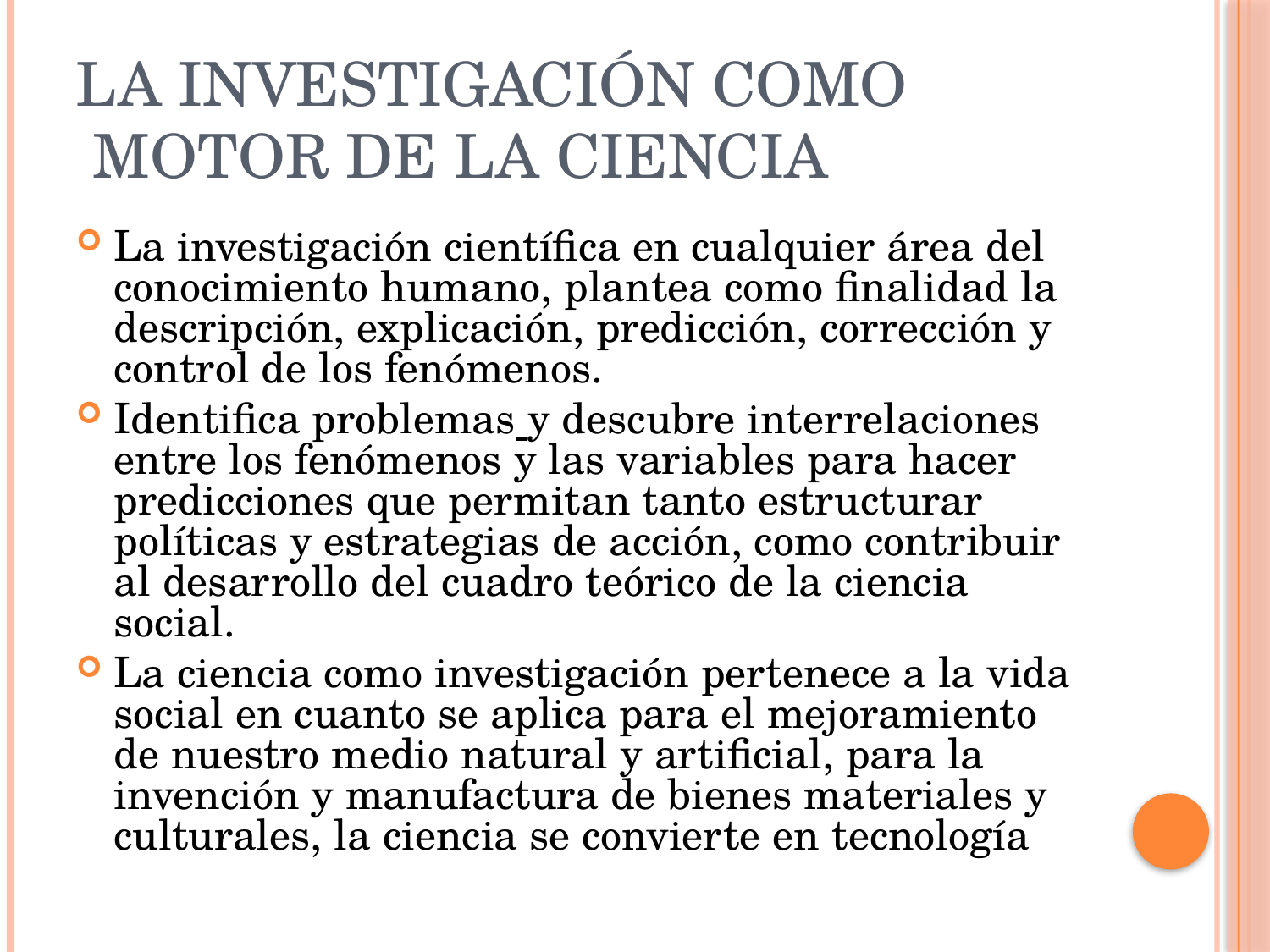

# La Investigación como motor de la ciencia
La investigación científica en cualquier área del conocimiento humano, plantea como finalidad la descripción, explicación, predicción, corrección y control de los fenómenos.
Identifica problemas y descubre interrelaciones entre los fenómenos y las variables para hacer predicciones que permitan tanto estructurar políticas y estrategias de acción, como contribuir al desarrollo del cuadro teórico de la ciencia social.
La ciencia como investigación pertenece a la vida social en cuanto se aplica para el mejoramiento de nuestro medio natural y artificial, para la invención y manufactura de bienes materiales y culturales, la ciencia se convierte en tecnología